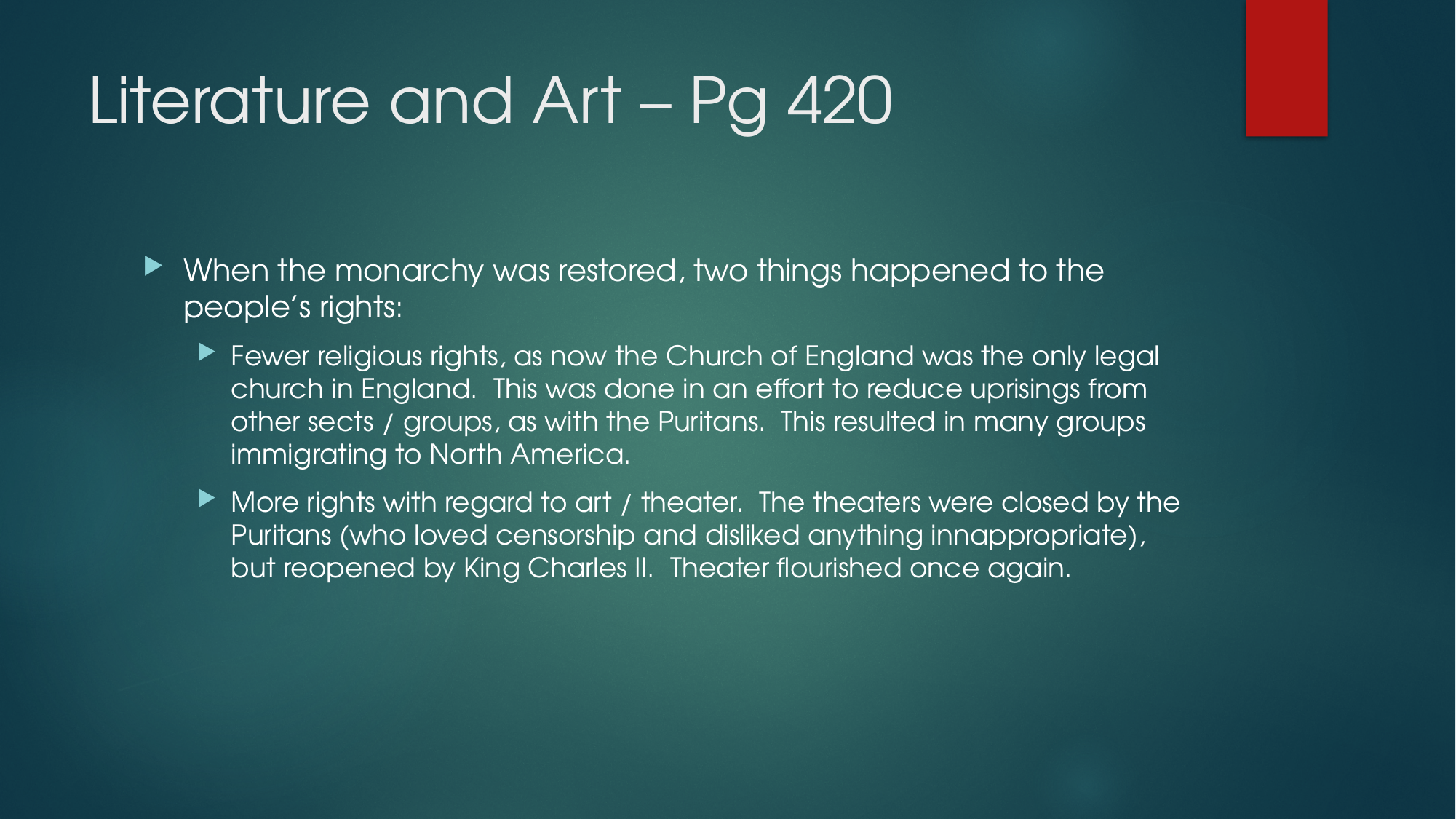

# Literature and Art – Pg 420
When the monarchy was restored, two things happened to the people’s rights:
Fewer religious rights, as now the Church of England was the only legal church in England.  This was done in an effort to reduce uprisings from other sects / groups, as with the Puritans.  This resulted in many groups immigrating to North America.
More rights with regard to art / theater.  The theaters were closed by the Puritans (who loved censorship and disliked anything innappropriate), but reopened by King Charles II.  Theater flourished once again.